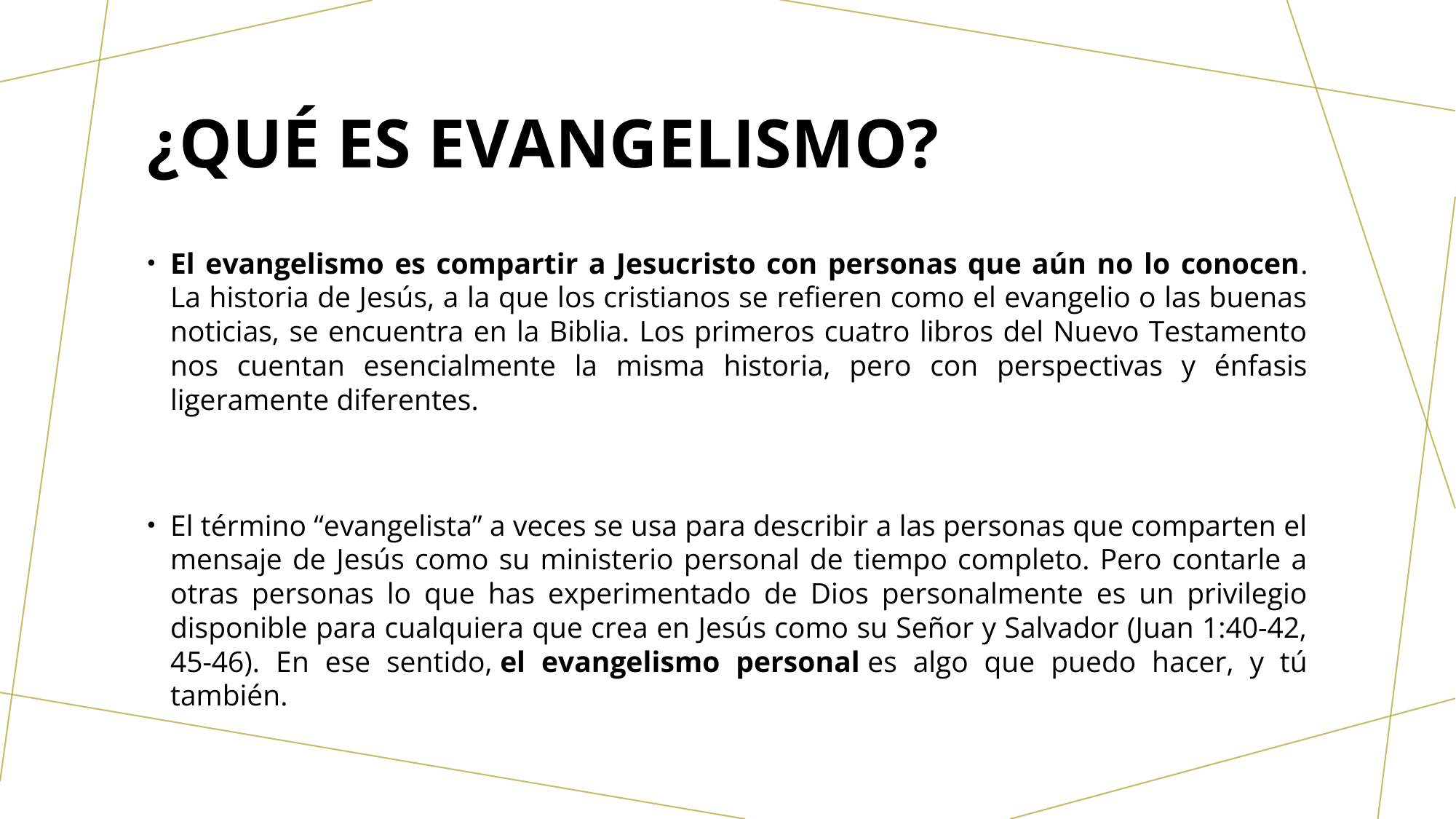

# ¿Qué es evangelismo?
El evangelismo es compartir a Jesucristo con personas que aún no lo conocen. La historia de Jesús, a la que los cristianos se refieren como el evangelio o las buenas noticias, se encuentra en la Biblia. Los primeros cuatro libros del Nuevo Testamento nos cuentan esencialmente la misma historia, pero con perspectivas y énfasis ligeramente diferentes.

El término “evangelista” a veces se usa para describir a las personas que comparten el mensaje de Jesús como su ministerio personal de tiempo completo. Pero contarle a otras personas lo que has experimentado de Dios personalmente es un privilegio disponible para cualquiera que crea en Jesús como su Señor y Salvador (Juan 1:40-42, 45-46). En ese sentido, el evangelismo personal es algo que puedo hacer, y tú también.